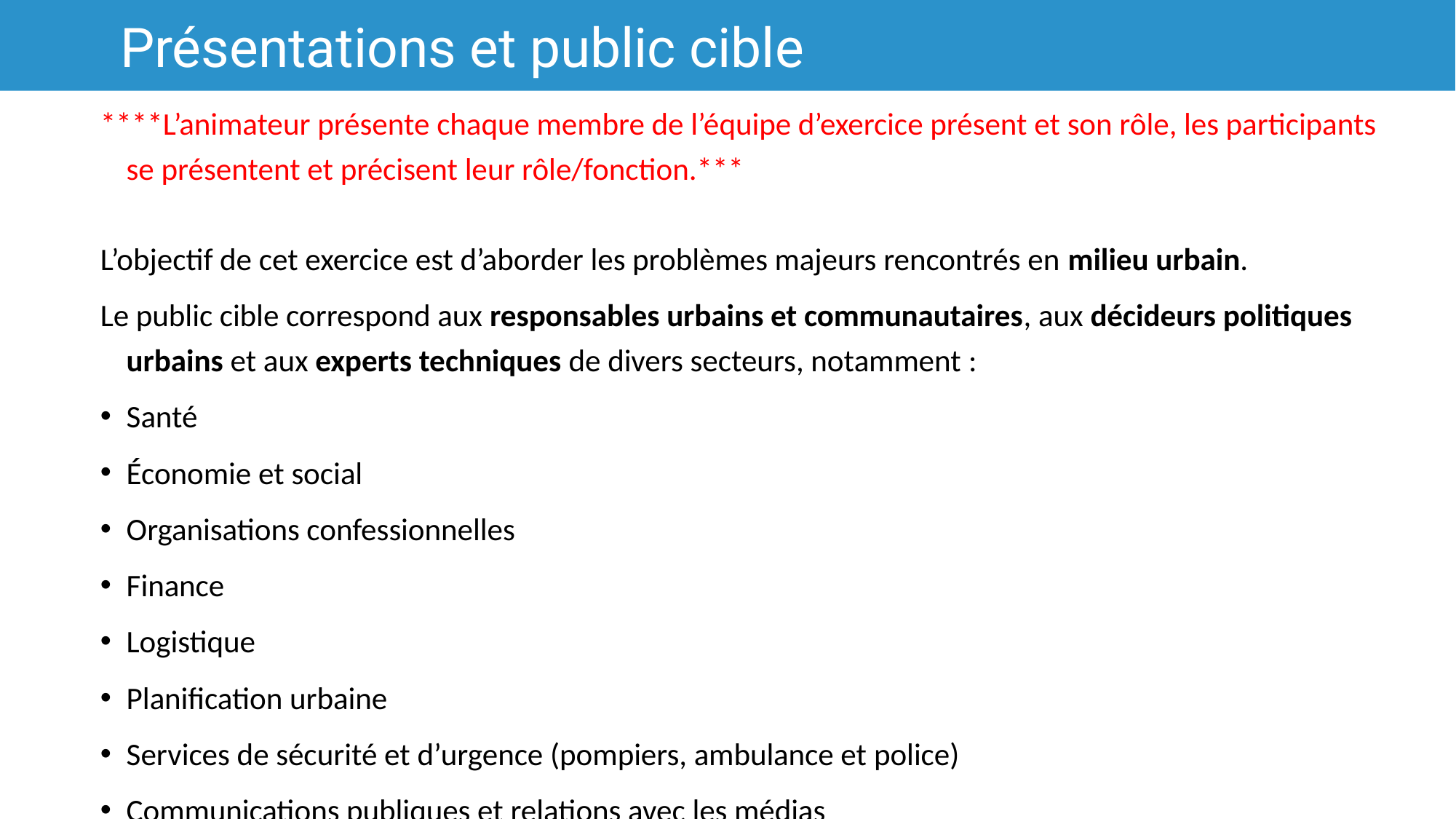

# Présentations et public cible
****L’animateur présente chaque membre de l’équipe d’exercice présent et son rôle, les participants se présentent et précisent leur rôle/fonction.***

L’objectif de cet exercice est d’aborder les problèmes majeurs rencontrés en milieu urbain.
Le public cible correspond aux responsables urbains et communautaires, aux décideurs politiques urbains et aux experts techniques de divers secteurs, notamment :
Santé
Économie et social
Organisations confessionnelles
Finance
Logistique
Planification urbaine
Services de sécurité et d’urgence (pompiers, ambulance et police)
Communications publiques et relations avec les médias